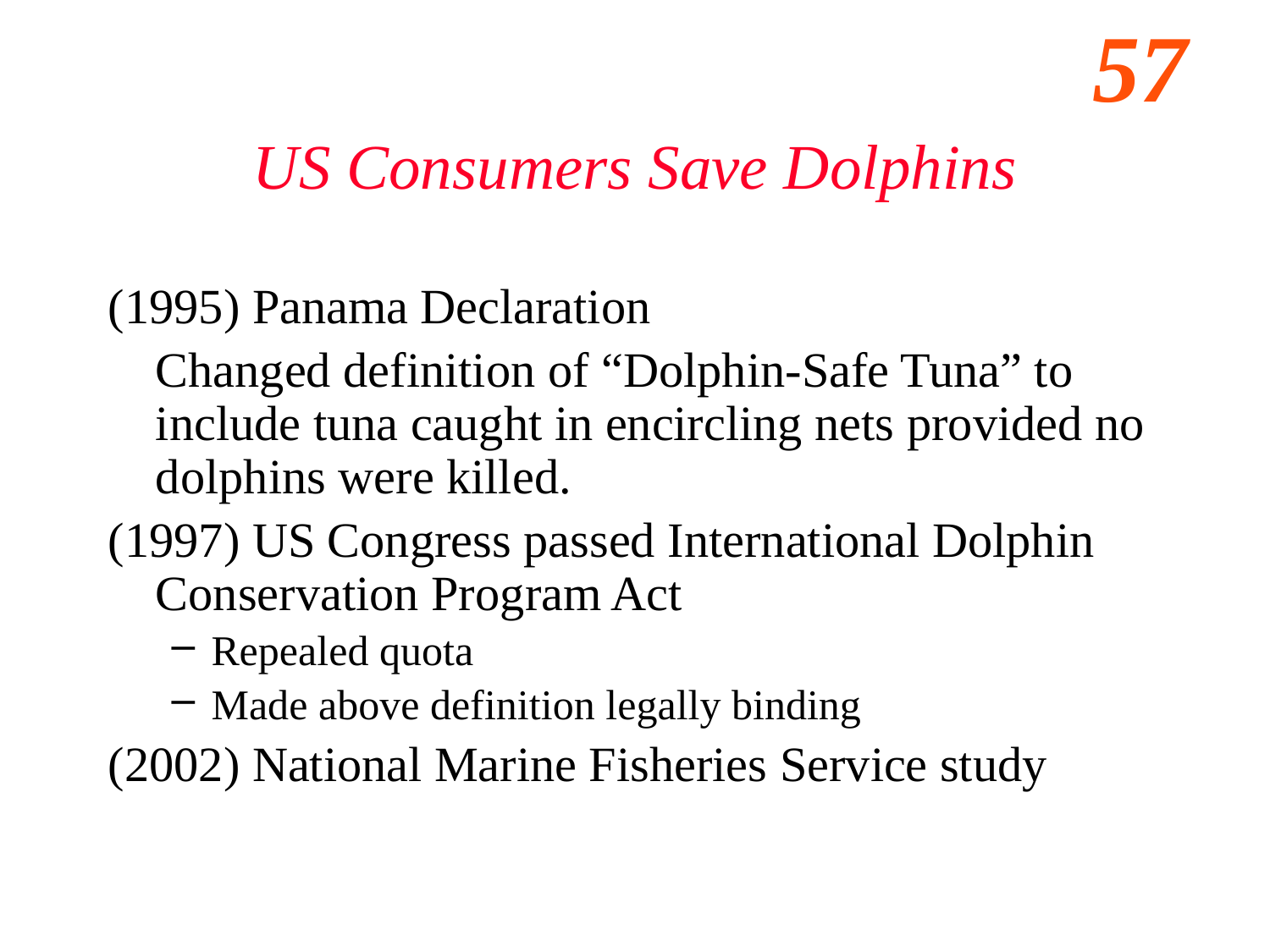

# US Consumers Save Dolphins
(1995) Panama Declaration
	Changed definition of “Dolphin-Safe Tuna” to include tuna caught in encircling nets provided no dolphins were killed.
(1997) US Congress passed International Dolphin Conservation Program Act
Repealed quota
Made above definition legally binding
(2002) National Marine Fisheries Service study